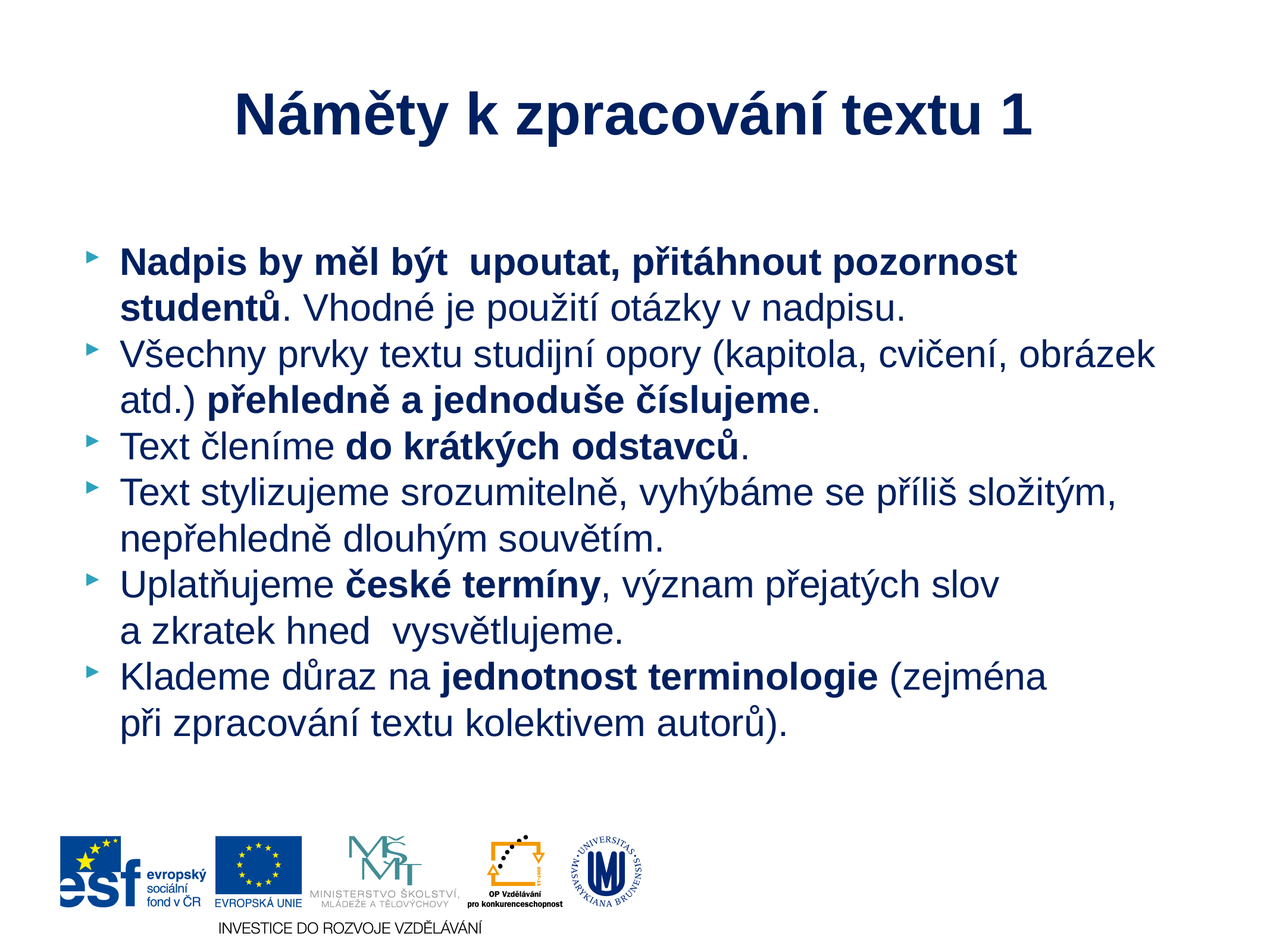

# Náměty k zpracování textu 1
Nadpis by měl být  upoutat, přitáhnout pozornost studentů. Vhodné je použití otázky v nadpisu.
Všechny prvky textu studijní opory (kapitola, cvičení, obrázek atd.) přehledně a jednoduše číslujeme.
Text členíme do krátkých odstavců.
Text stylizujeme srozumitelně, vyhýbáme se příliš složitým, nepřehledně dlouhým souvětím.
Uplatňujeme české termíny, význam přejatých slov
a zkratek hned  vysvětlujeme.
Klademe důraz na jednotnost terminologie (zejména
při zpracování textu kolektivem autorů).